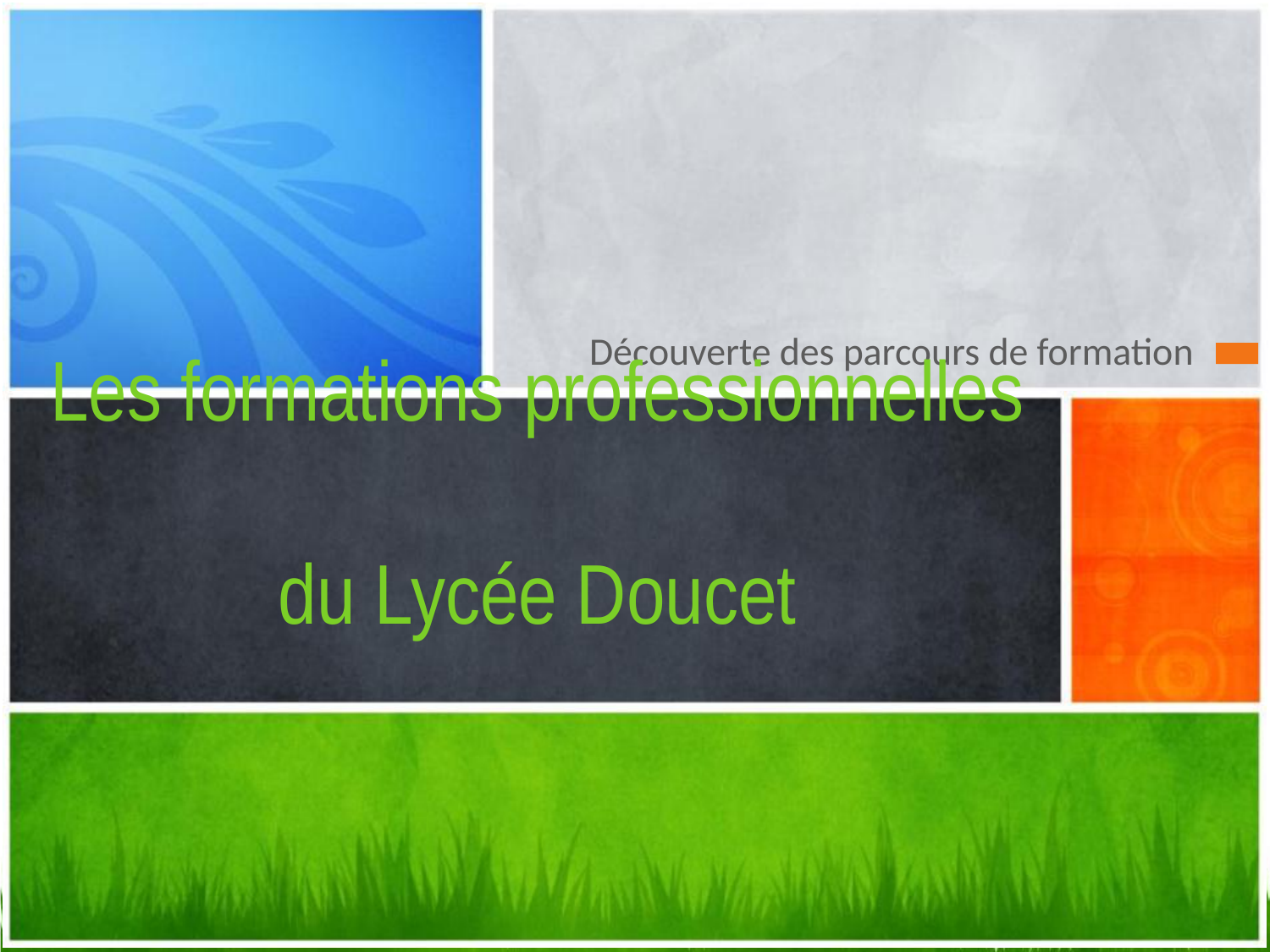

Découverte des parcours de formation
# Les formations professionnelles du Lycée Doucet